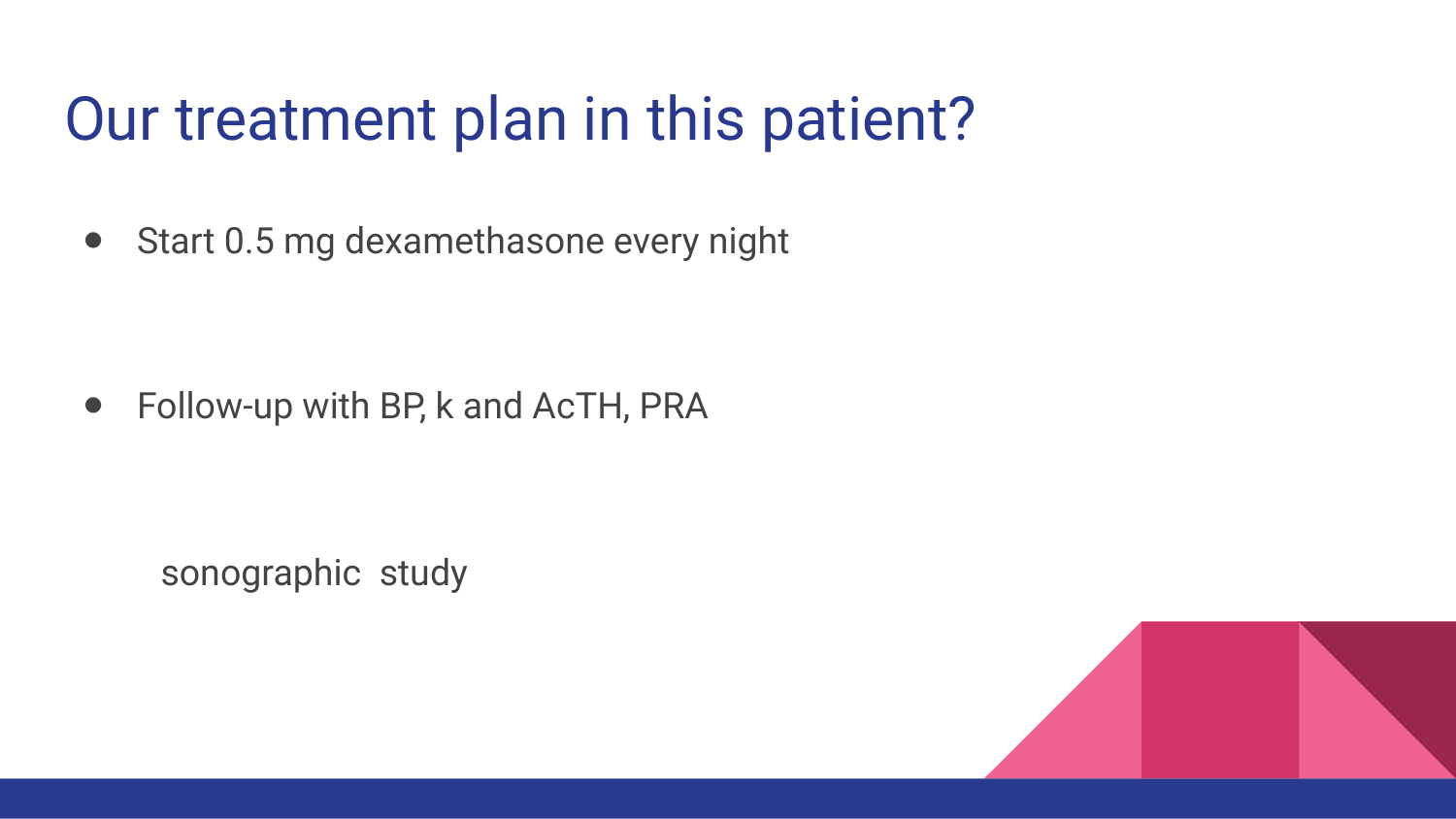

# Our treatment plan in this patient?
Start 0.5 mg dexamethasone every night

Follow-up with BP, k and AcTH, PRA
sonographic  study